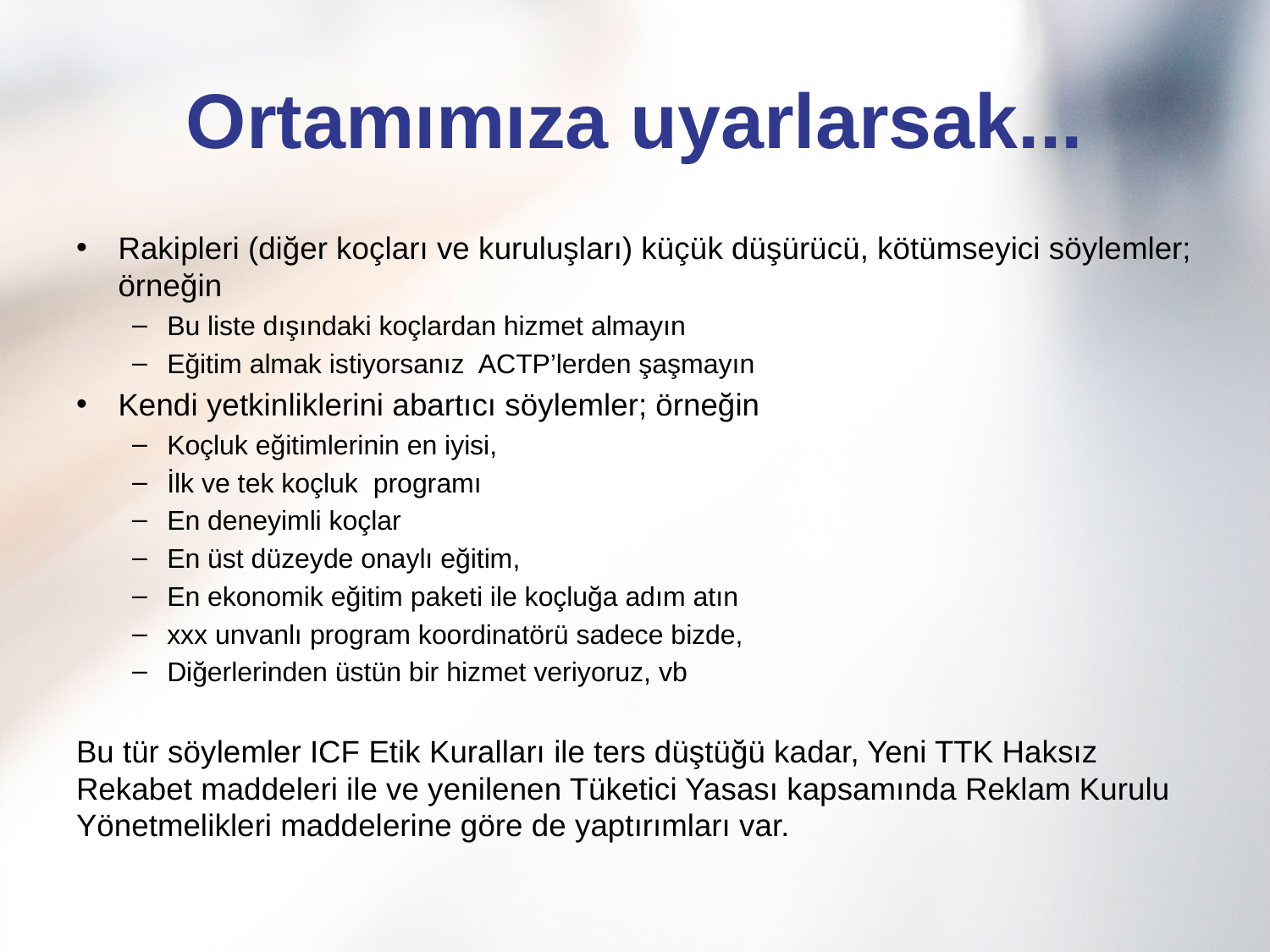

# Ortamımıza uyarlarsak...
Rakipleri (diğer koçları ve kuruluşları) küçük düşürücü, kötümseyici söylemler; örneğin
Bu liste dışındaki koçlardan hizmet almayın
Eğitim almak istiyorsanız  ACTP’lerden şaşmayın
Kendi yetkinliklerini abartıcı söylemler; örneğin
Koçluk eğitimlerinin en iyisi,
İlk ve tek koçluk  programı
En deneyimli koçlar
En üst düzeyde onaylı eğitim,
En ekonomik eğitim paketi ile koçluğa adım atın
xxx unvanlı program koordinatörü sadece bizde,
Diğerlerinden üstün bir hizmet veriyoruz, vb

Bu tür söylemler ICF Etik Kuralları ile ters düştüğü kadar, Yeni TTK Haksız Rekabet maddeleri ile ve yenilenen Tüketici Yasası kapsamında Reklam Kurulu Yönetmelikleri maddelerine göre de yaptırımları var.